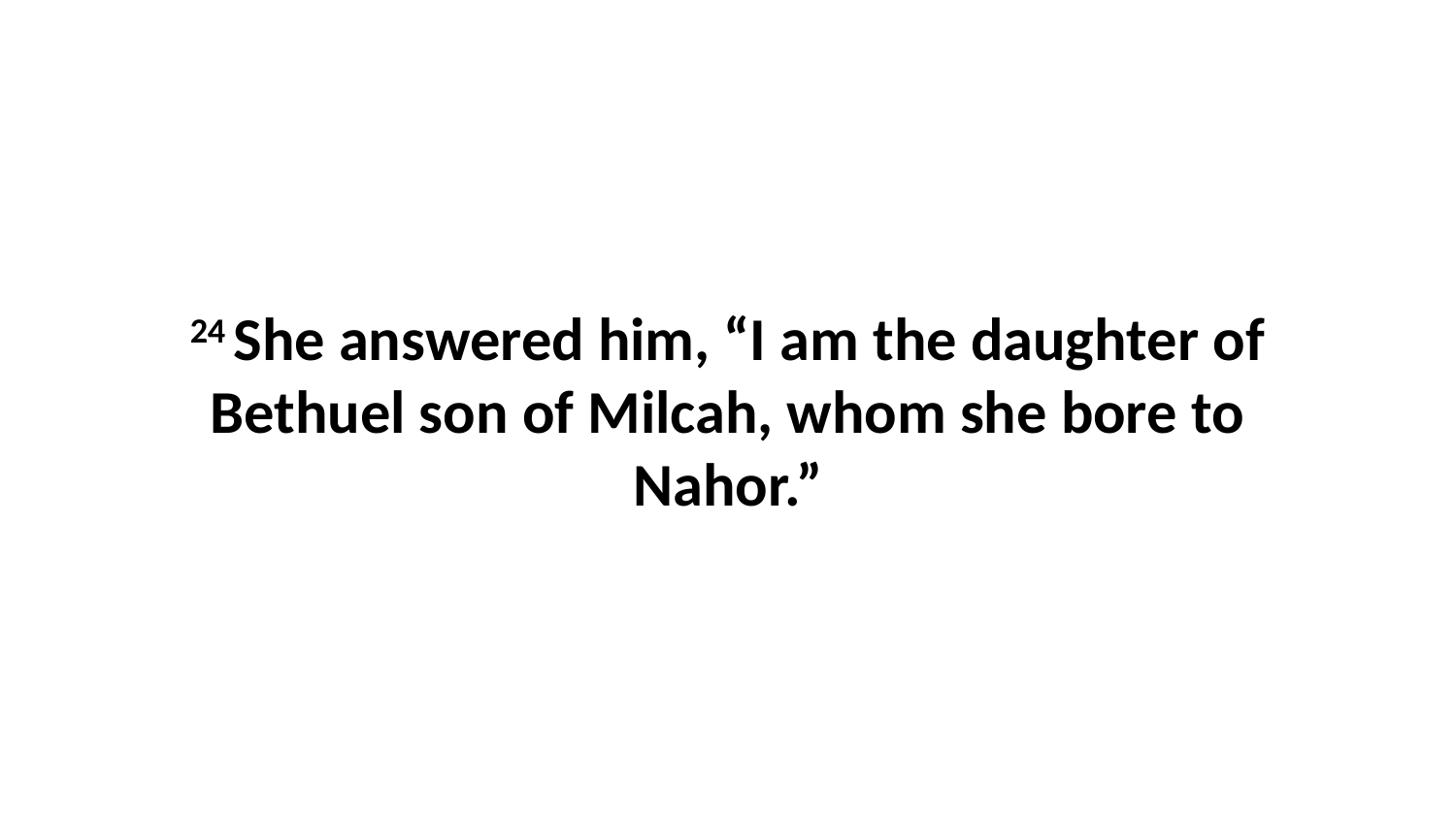

24 She answered him, “I am the daughter of Bethuel son of Milcah, whom she bore to Nahor.”